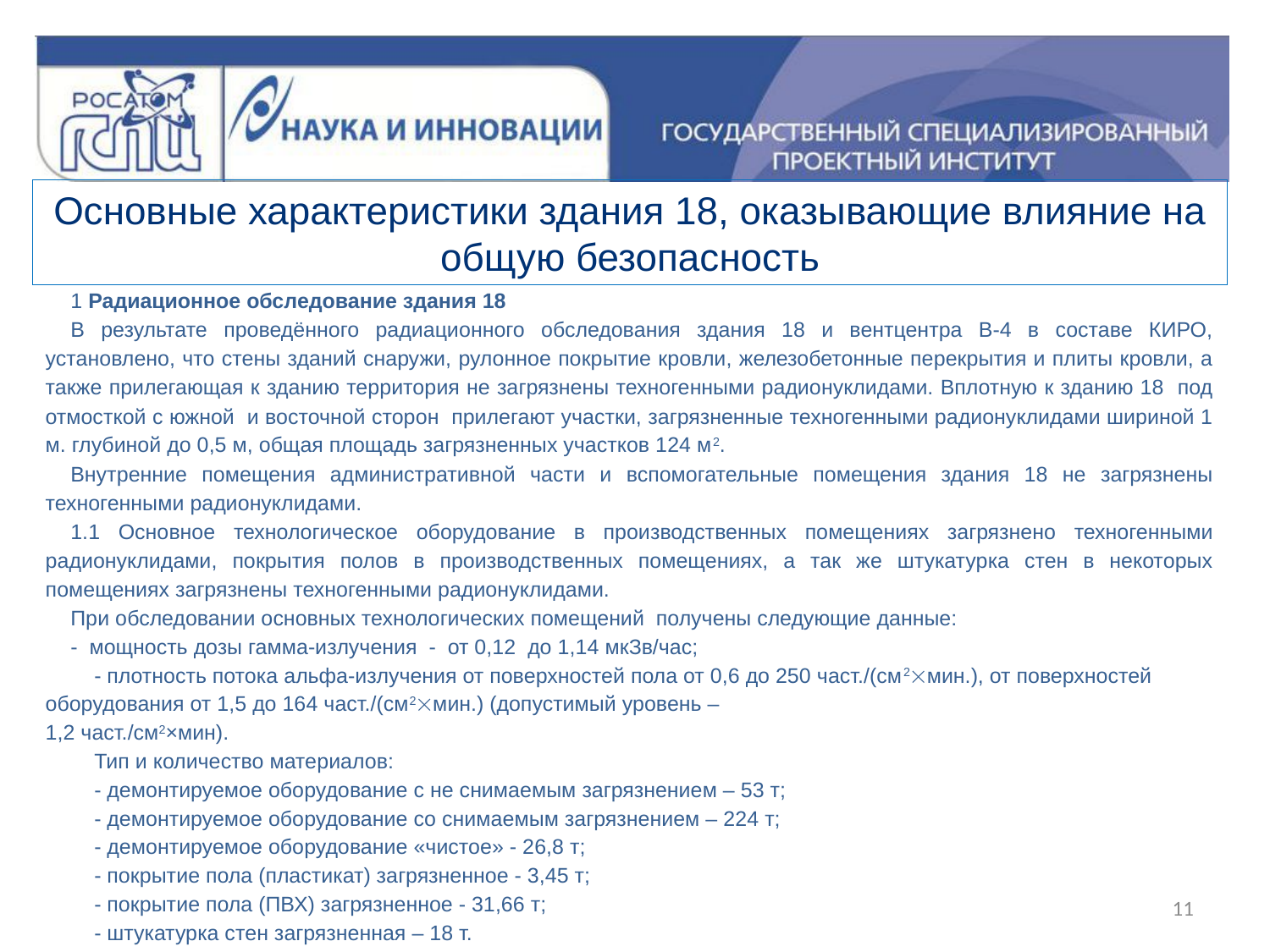

Основные характеристики здания 18, оказывающие влияние на общую безопасность
1 Радиационное обследование здания 18
В результате проведённого радиационного обследования здания 18 и вентцентра В-4 в составе КИРО, установлено, что стены зданий снаружи, рулонное покрытие кровли, железобетонные перекрытия и плиты кровли, а также прилегающая к зданию территория не загрязнены техногенными радионуклидами. Вплотную к зданию 18  под отмосткой с южной  и восточной сторон  прилегают участки, загрязненные техногенными радионуклидами шириной 1 м. глубиной до 0,5 м, общая площадь загрязненных участков 124 м2.
Внутренние помещения административной части и вспомогательные помещения здания 18 не загрязнены техногенными радионуклидами.
1.1 Основное технологическое оборудование в производственных помещениях загрязнено техногенными радионуклидами, покрытия полов в производственных помещениях, а так же штукатурка стен в некоторых помещениях загрязнены техногенными радионуклидами.
При обследовании основных технологических помещений  получены следующие данные:
-  мощность дозы гамма-излучения  -  от 0,12  до 1,14 мкЗв/час;
    - плотность потока альфа-излучения от поверхностей пола от 0,6 до 250 част./(см2×мин.), от поверхностей оборудования от 1,5 до 164 част./(см2×мин.) (допустимый уровень –
1,2 част./см2×мин).
    Тип и количество материалов:
    - демонтируемое оборудование с не снимаемым загрязнением – 53 т;
    - демонтируемое оборудование со снимаемым загрязнением – 224 т;
    - демонтируемое оборудование «чистое» - 26,8 т;
    - покрытие пола (пластикат) загрязненное - 3,45 т;
    - покрытие пола (ПВХ) загрязненное - 31,66 т;
    - штукатурка стен загрязненная – 18 т.

11